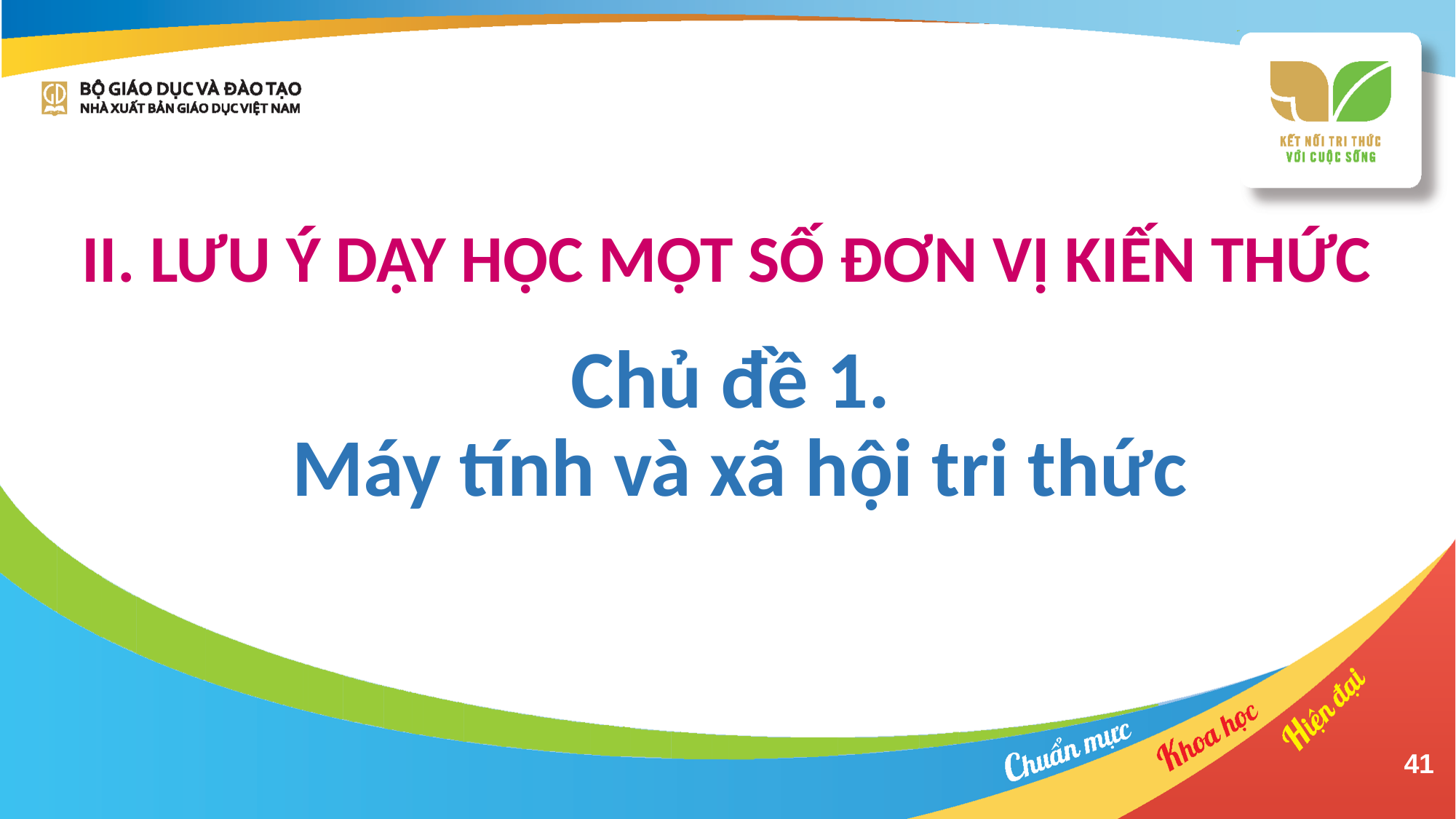

II. LƯU Ý DẠY HỌC MỘT SỐ ĐƠN VỊ KIẾN THỨC
Chủ đề 1.
Máy tính và xã hội tri thức